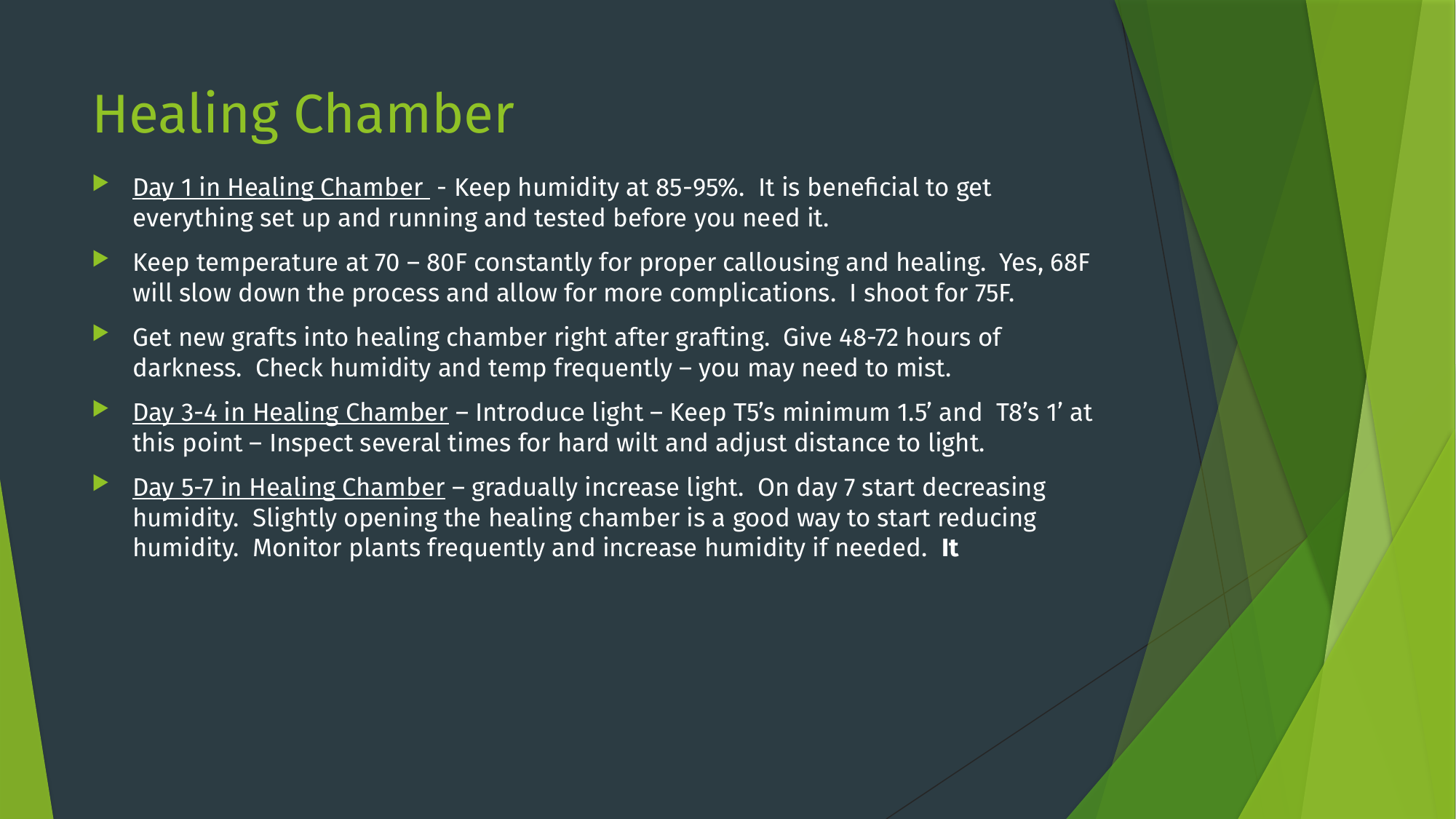

# Healing Chamber
Day 1 in Healing Chamber  - Keep humidity at 85-95%.  It is beneficial to get everything set up and running and tested before you need it.
Keep temperature at 70 – 80F constantly for proper callousing and healing.  Yes, 68F will slow down the process and allow for more complications.  I shoot for 75F.
Get new grafts into healing chamber right after grafting.  Give 48-72 hours of darkness.  Check humidity and temp frequently – you may need to mist.
Day 3-4 in Healing Chamber – Introduce light – Keep T5’s minimum 1.5’ and  T8’s 1’ at this point – Inspect several times for hard wilt and adjust distance to light.
Day 5-7 in Healing Chamber – gradually increase light.  On day 7 start decreasing humidity.  Slightly opening the healing chamber is a good way to start reducing humidity.  Monitor plants frequently and increase humidity if needed.  It